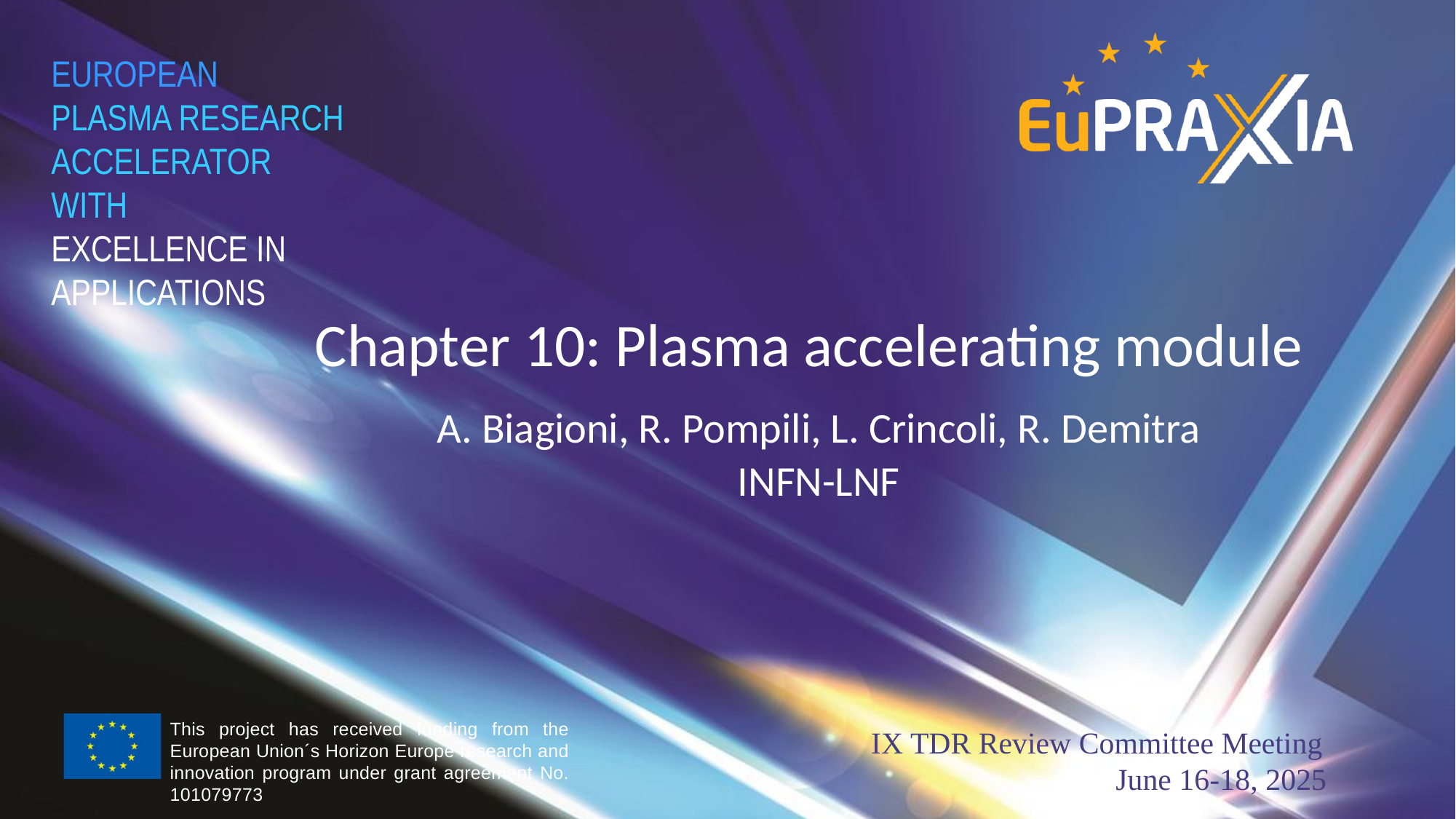

Chapter 10: Plasma accelerating module
A. Biagioni, R. Pompili, L. Crincoli, R. Demitra
INFN-LNF

This project has received funding from the European Union´s Horizon Europe research and innovation program under grant agreement No. 101079773
IX TDR Review Committee Meeting
June 16-18, 2025